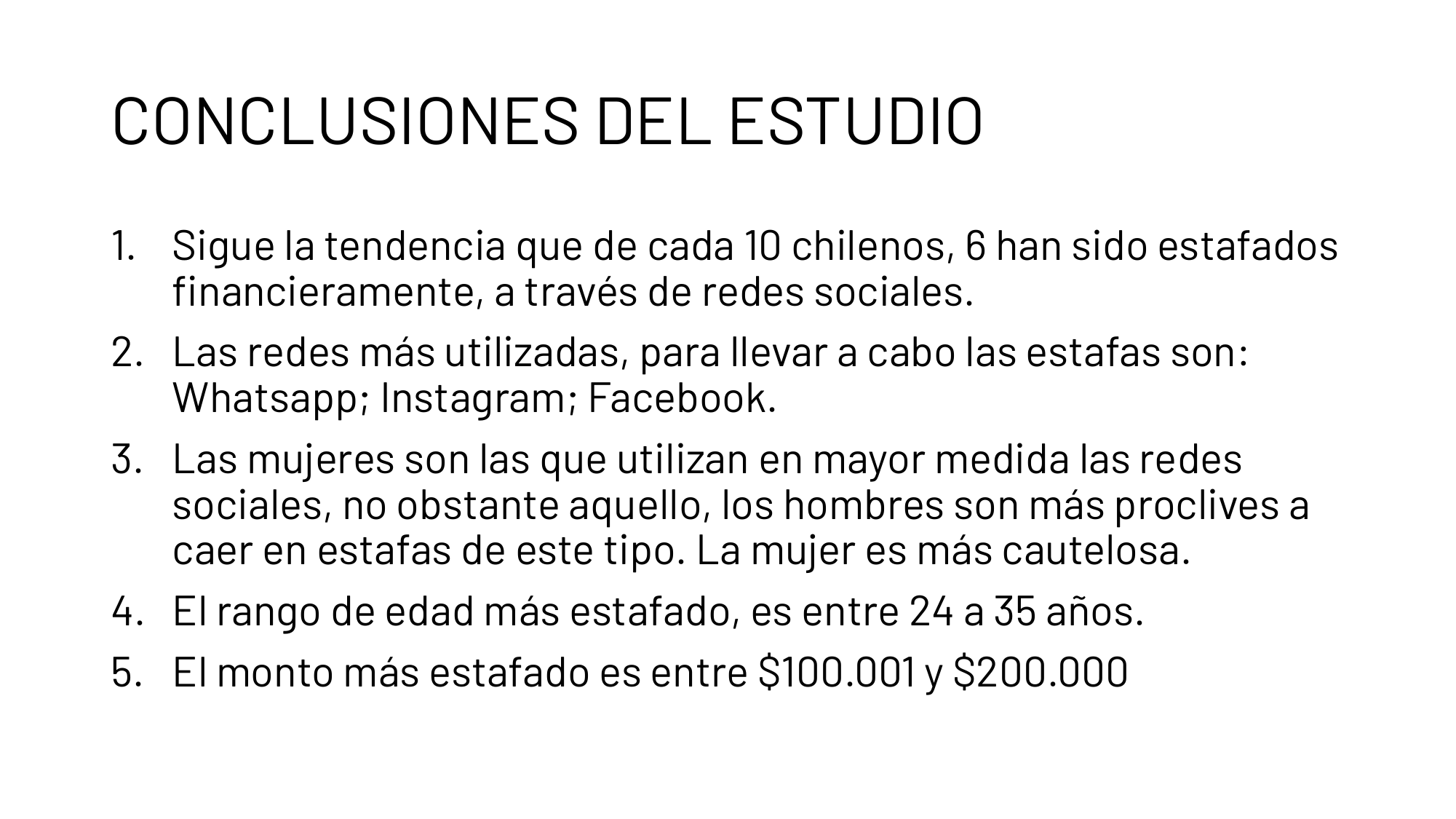

# CONCLUSIONES DEL ESTUDIO
Sigue la tendencia que de cada 10 chilenos, 6 han sido estafados financieramente, a través de redes sociales.
Las redes más utilizadas, para llevar a cabo las estafas son: Whatsapp; Instagram; Facebook.
Las mujeres son las que utilizan en mayor medida las redes sociales, no obstante aquello, los hombres son más proclives a caer en estafas de este tipo. La mujer es más cautelosa.
El rango de edad más estafado, es entre 24 a 35 años.
El monto más estafado es entre $100.001 y $200.000